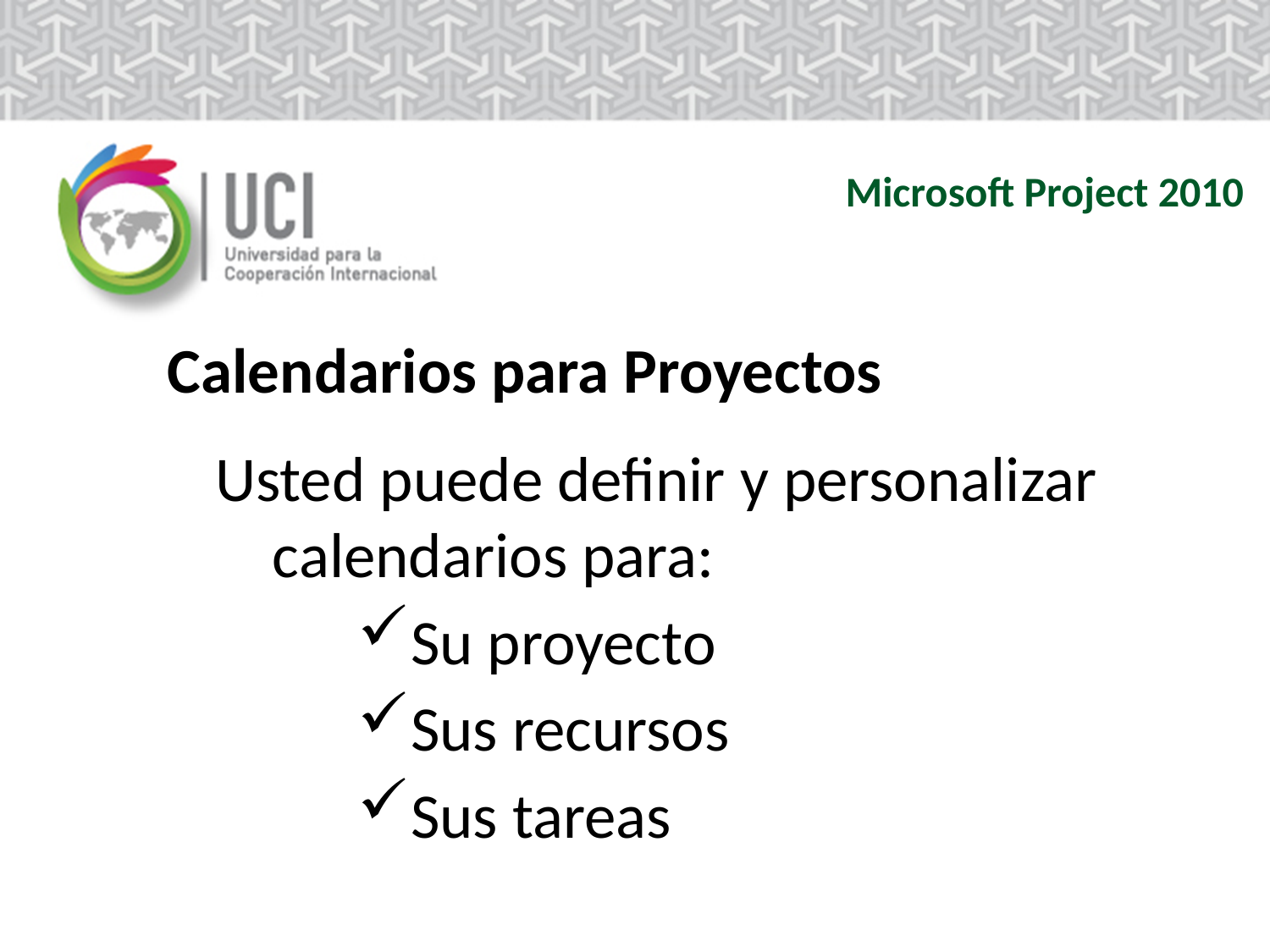

Microsoft Project 2010
Calendarios para Proyectos
	Usted puede definir y personalizar        calendarios para:
Su proyecto
Sus recursos
Sus tareas